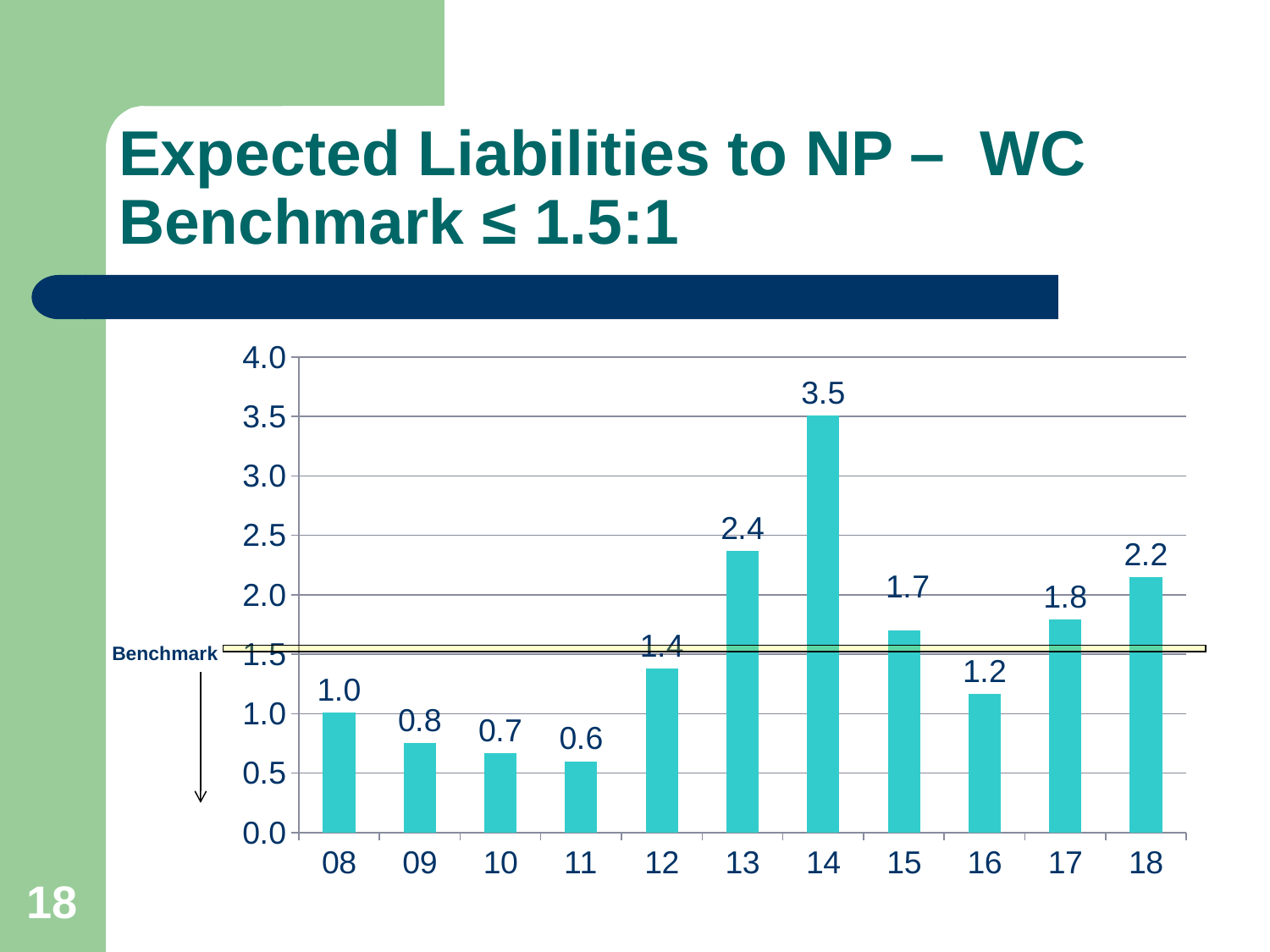

# Expected Liabilities to NP –  WC Benchmark ≤ 1.5:1

### Chart

| Category | Change |
|---|---|
| 08 | 1.01 |
| 09 | 0.75 |
| 10 | 0.67 |
| 11 | 0.6 |
| 12 | 1.38 |
| 13 | 2.37 |
| 14 | 3.51 |
| 15 | 1.7 |
| 16 | 1.1627408993576016 |
| 17 | 1.7924843423799584 |
| 18 | 2.15 |
Benchmark
18